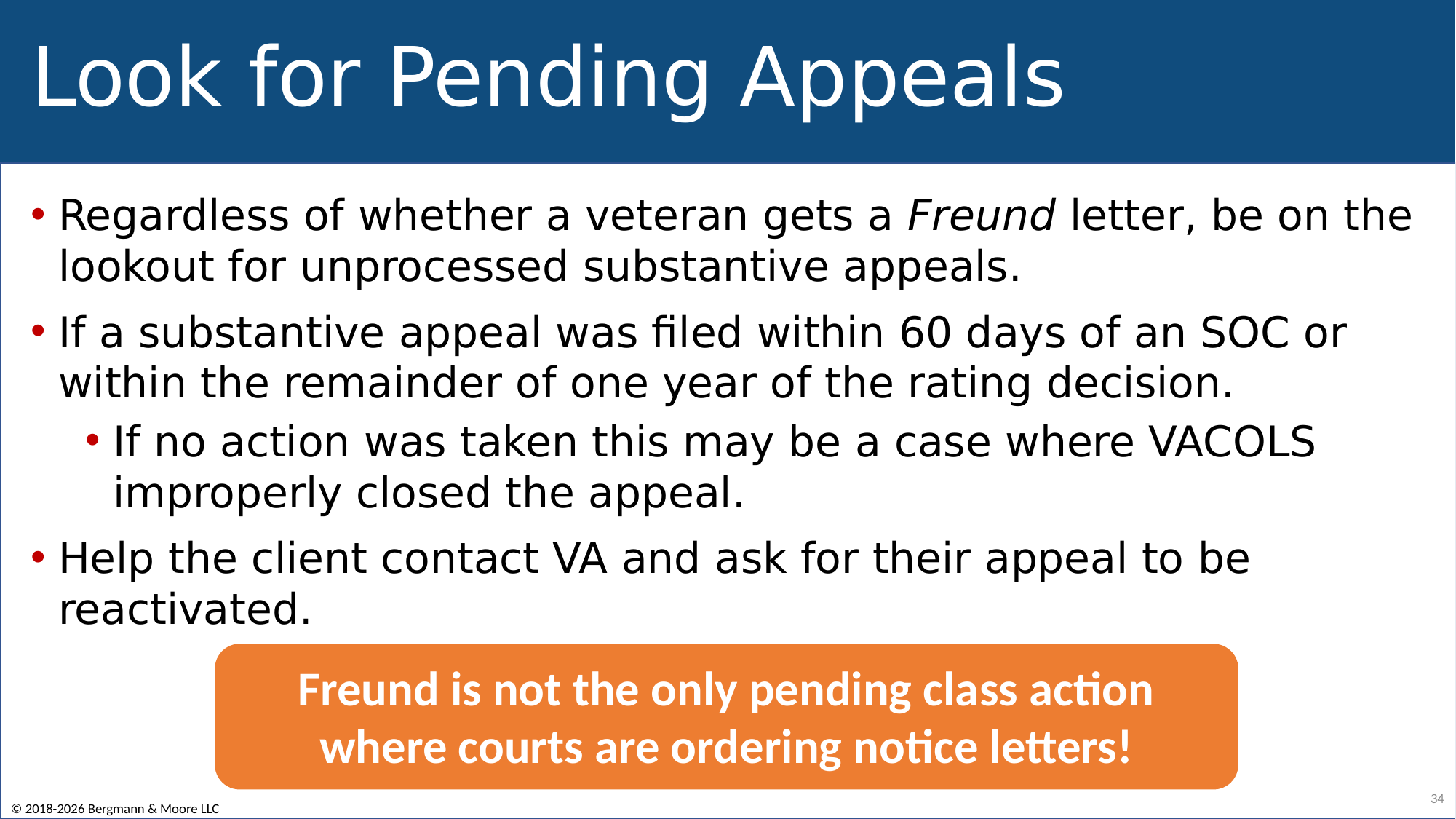

# Look for Pending Appeals
Regardless of whether a veteran gets a Freund letter, be on the lookout for unprocessed substantive appeals.
If a substantive appeal was filed within 60 days of an SOC or within the remainder of one year of the rating decision.
If no action was taken this may be a case where VACOLS improperly closed the appeal.
Help the client contact VA and ask for their appeal to be reactivated.
Freund is not the only pending class action where courts are ordering notice letters!
34